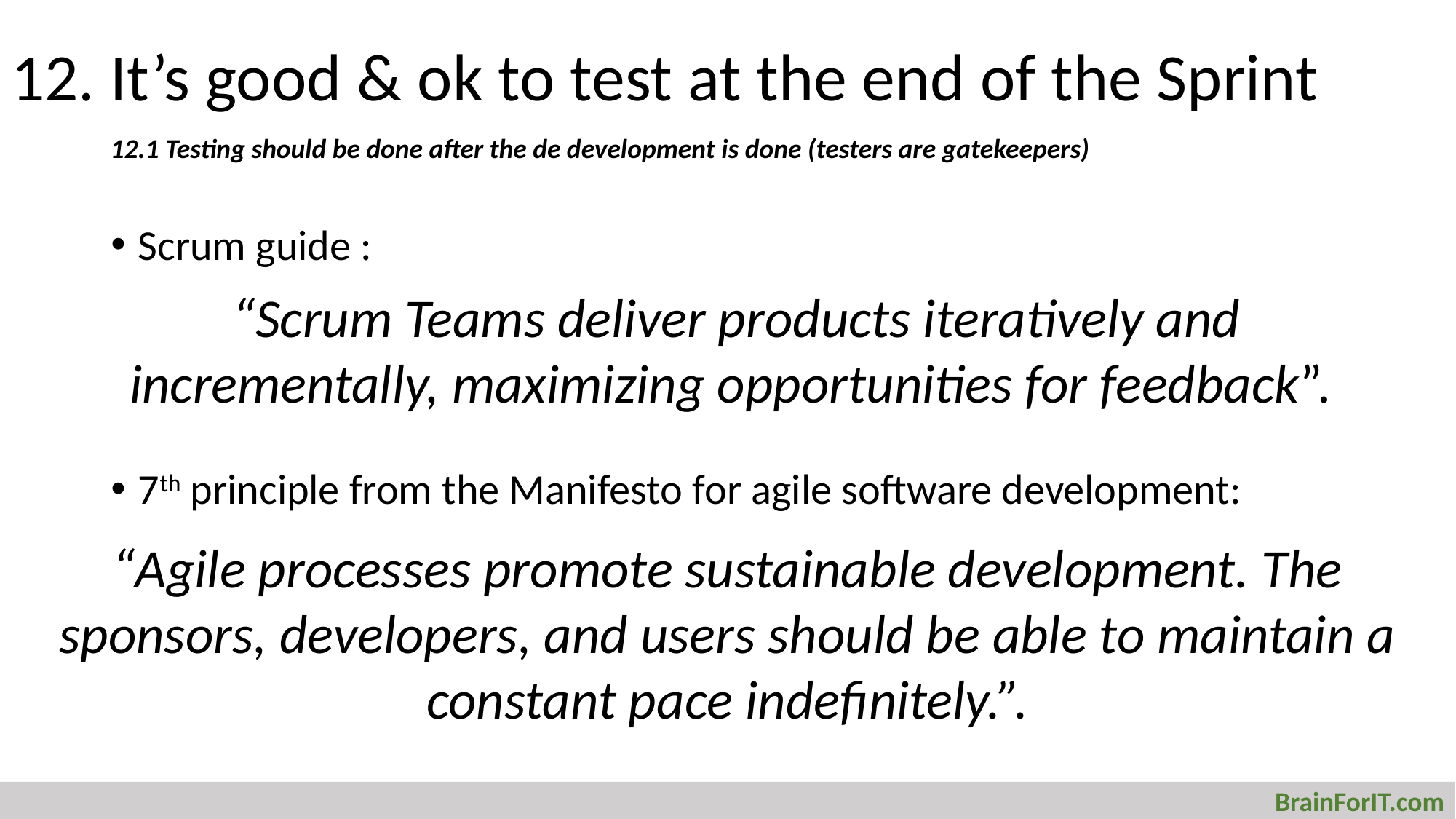

# 12. It’s good & ok to test at the end of the Sprint
12.1 Testing should be done after the de development is done (testers are gatekeepers)
Scrum guide :

7th principle from the Manifesto for agile software development:
“Scrum Teams deliver products iteratively and incrementally, maximizing opportunities for feedback”.
“Agile processes promote sustainable development. The sponsors, developers, and users should be able to maintain a constant pace indefinitely.”.